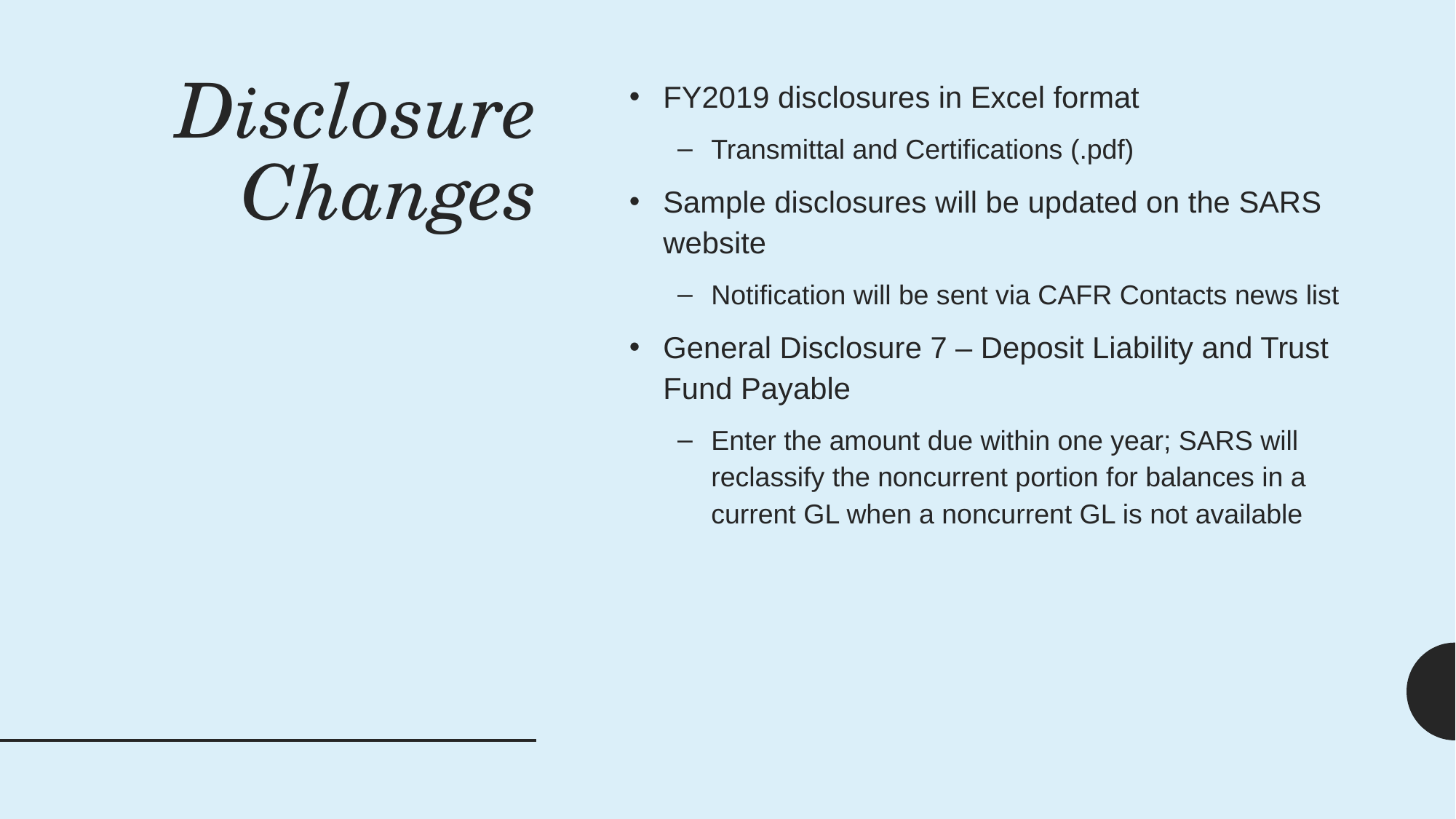

# Disclosure Changes
FY2019 disclosures in Excel format
Transmittal and Certifications (.pdf)
Sample disclosures will be updated on the SARS website
Notification will be sent via CAFR Contacts news list
General Disclosure 7 – Deposit Liability and Trust Fund Payable
Enter the amount due within one year; SARS will reclassify the noncurrent portion for balances in a current GL when a noncurrent GL is not available